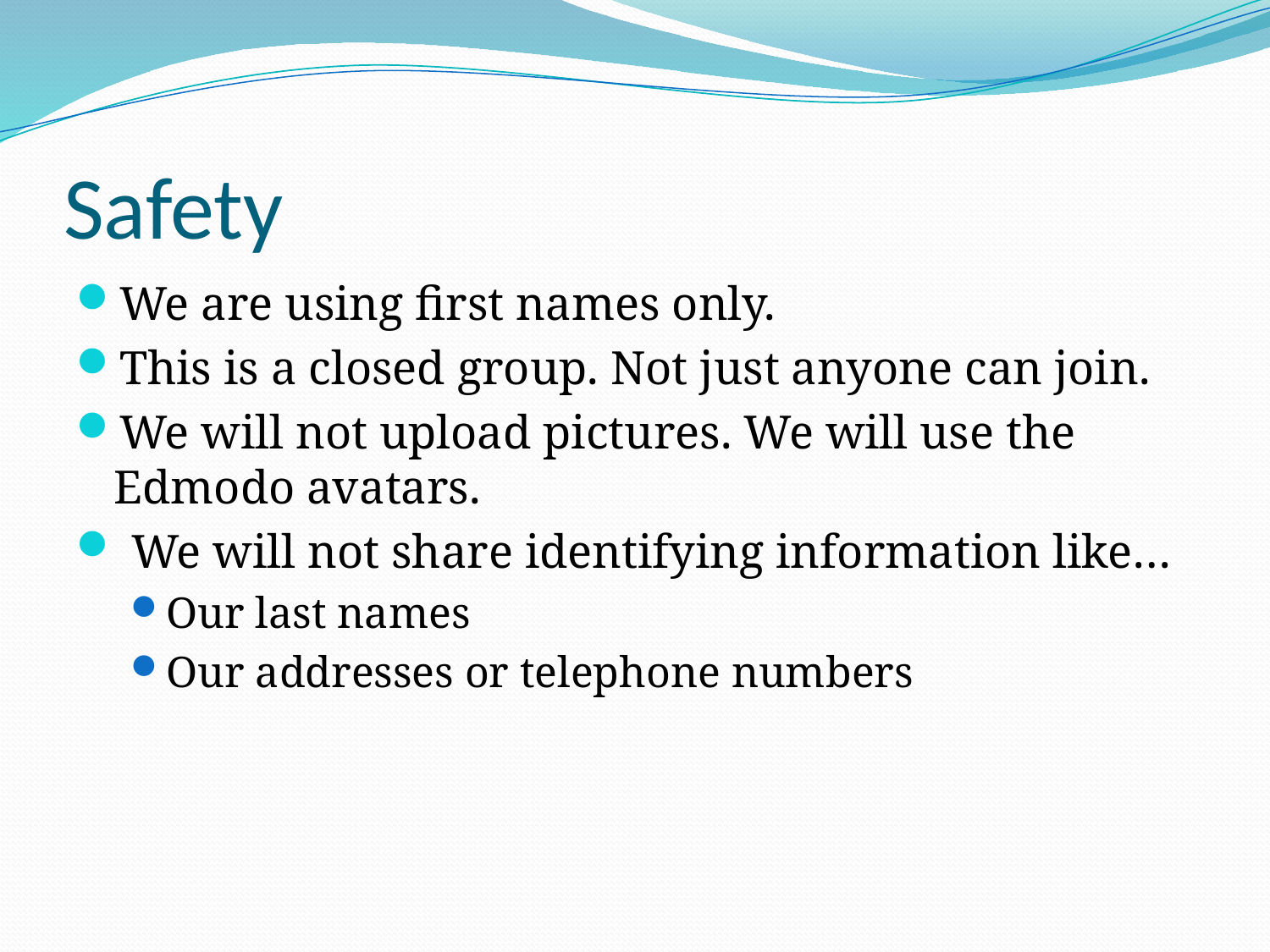

# Safety
We are using first names only.
This is a closed group. Not just anyone can join.
We will not upload pictures. We will use the Edmodo avatars.
 We will not share identifying information like…
Our last names
Our addresses or telephone numbers